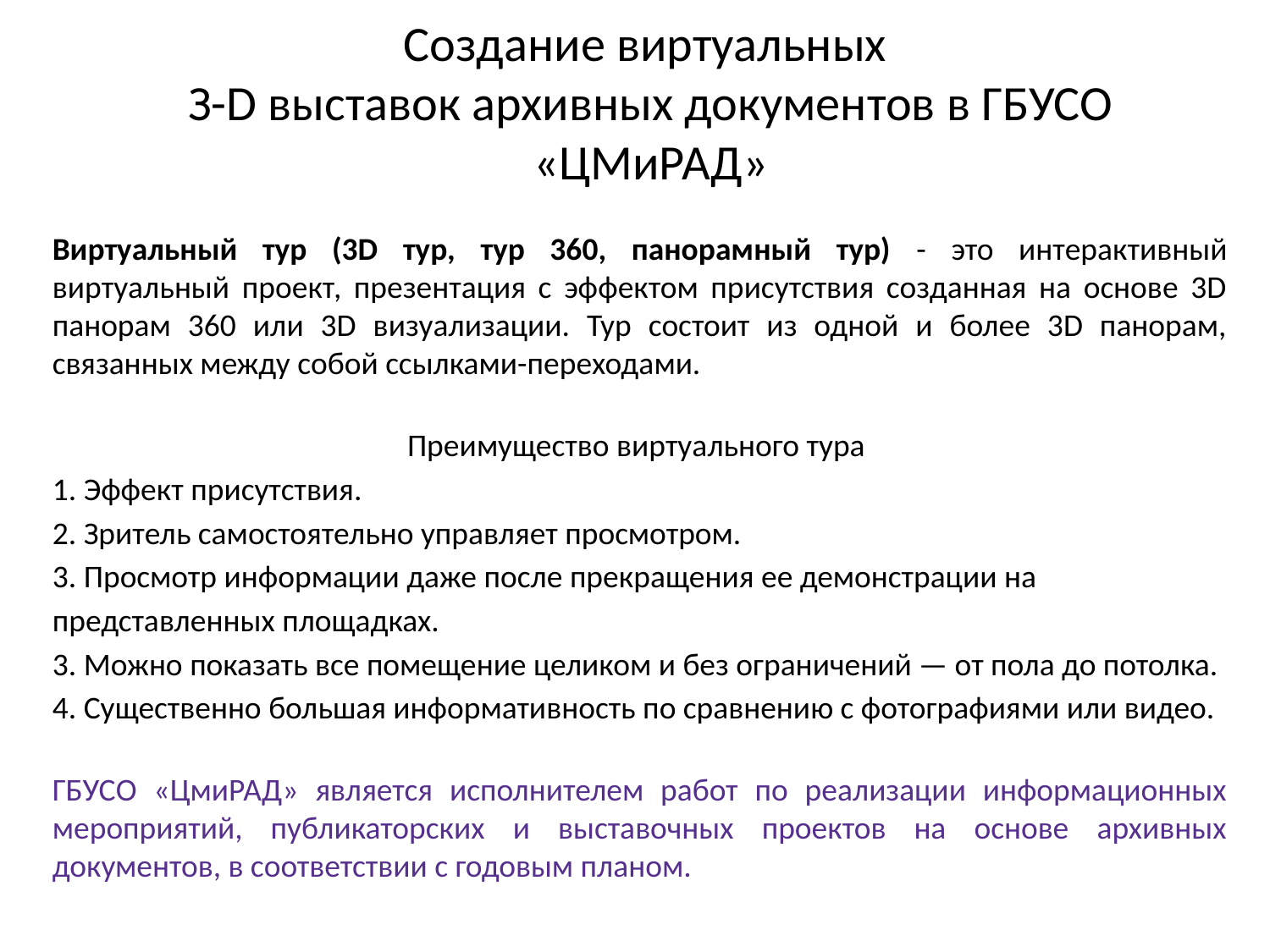

Создание виртуальных
З-D выставок архивных документов в ГБУСО «ЦМиРАД»
Виртуальный тур (3D тур, тур 360, панорамный тур) - это интерактивный виртуальный проект, презентация с эффектом присутствия созданная на основе 3D панорам 360 или 3D визуализации. Тур состоит из одной и более 3D панорам, связанных между собой ссылками-переходами.

Преимущество виртуального тура
1. Эффект присутствия.
2. Зритель самостоятельно управляет просмотром.
3. Просмотр информации даже после прекращения ее демонстрации на представленных площадках.
3. Можно показать все помещение целиком и без ограничений — от пола до потолка.
4. Существенно большая информативность по сравнению с фотографиями или видео.

ГБУСО «ЦмиРАД» является исполнителем работ по реализации информационных мероприятий, публикаторских и выставочных проектов на основе архивных документов, в соответствии с годовым планом.